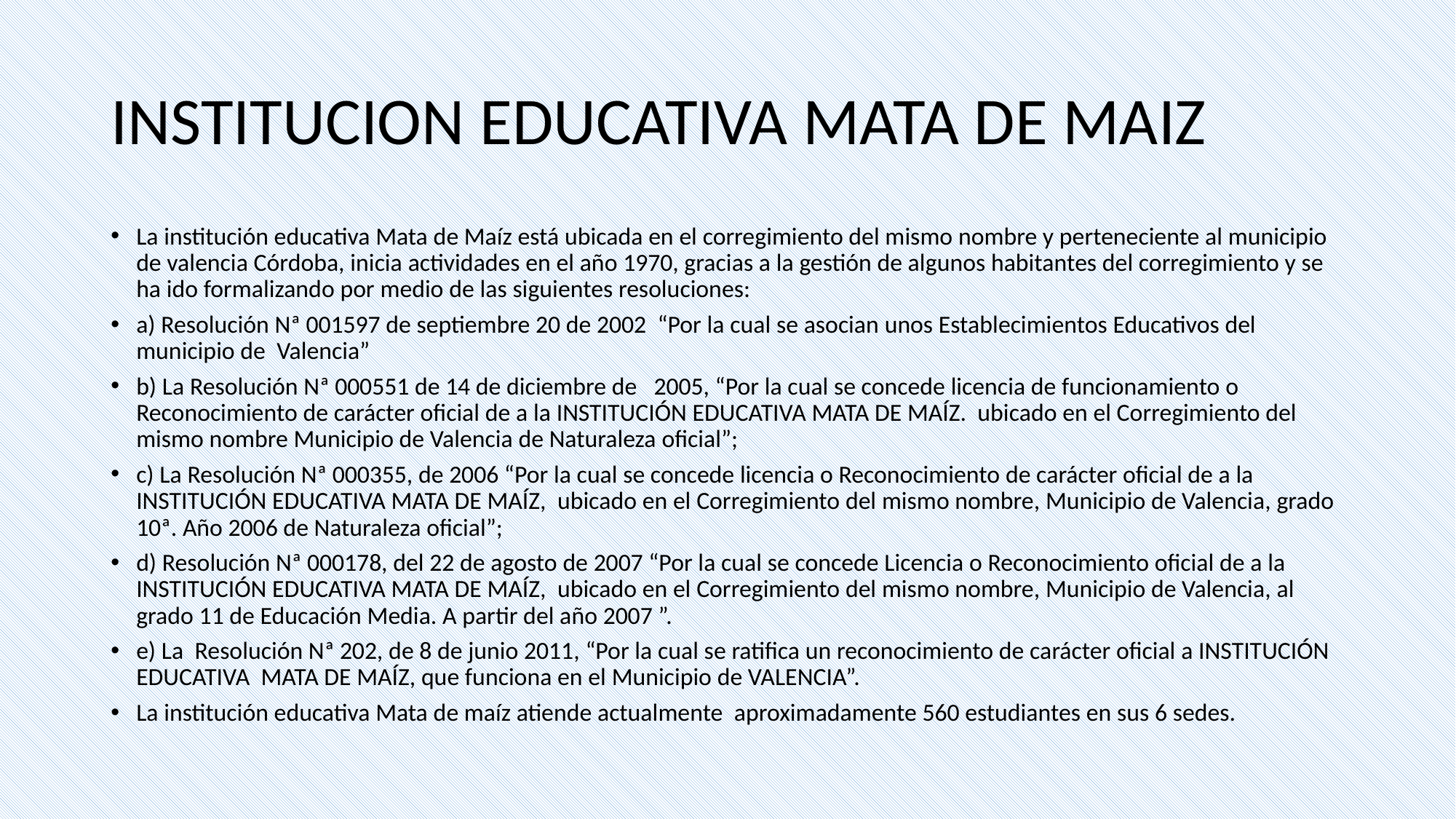

# INSTITUCION EDUCATIVA MATA DE MAIZ
La institución educativa Mata de Maíz está ubicada en el corregimiento del mismo nombre y perteneciente al municipio de valencia Córdoba, inicia actividades en el año 1970, gracias a la gestión de algunos habitantes del corregimiento y se ha ido formalizando por medio de las siguientes resoluciones:
a) Resolución Nª 001597 de septiembre 20 de 2002  “Por la cual se asocian unos Establecimientos Educativos del municipio de  Valencia”
b) La Resolución Nª 000551 de 14 de diciembre de   2005, “Por la cual se concede licencia de funcionamiento o Reconocimiento de carácter oficial de a la INSTITUCIÓN EDUCATIVA MATA DE MAÍZ.  ubicado en el Corregimiento del mismo nombre Municipio de Valencia de Naturaleza oficial”;
c) La Resolución Nª 000355, de 2006 “Por la cual se concede licencia o Reconocimiento de carácter oficial de a la INSTITUCIÓN EDUCATIVA MATA DE MAÍZ,  ubicado en el Corregimiento del mismo nombre, Municipio de Valencia, grado 10ª. Año 2006 de Naturaleza oficial”;
d) Resolución Nª 000178, del 22 de agosto de 2007 “Por la cual se concede Licencia o Reconocimiento oficial de a la INSTITUCIÓN EDUCATIVA MATA DE MAÍZ,  ubicado en el Corregimiento del mismo nombre, Municipio de Valencia, al  grado 11 de Educación Media. A partir del año 2007 ”.
e) La  Resolución Nª 202, de 8 de junio 2011, “Por la cual se ratifica un reconocimiento de carácter oficial a INSTITUCIÓN EDUCATIVA  MATA DE MAÍZ, que funciona en el Municipio de VALENCIA”.
La institución educativa Mata de maíz atiende actualmente  aproximadamente 560 estudiantes en sus 6 sedes.